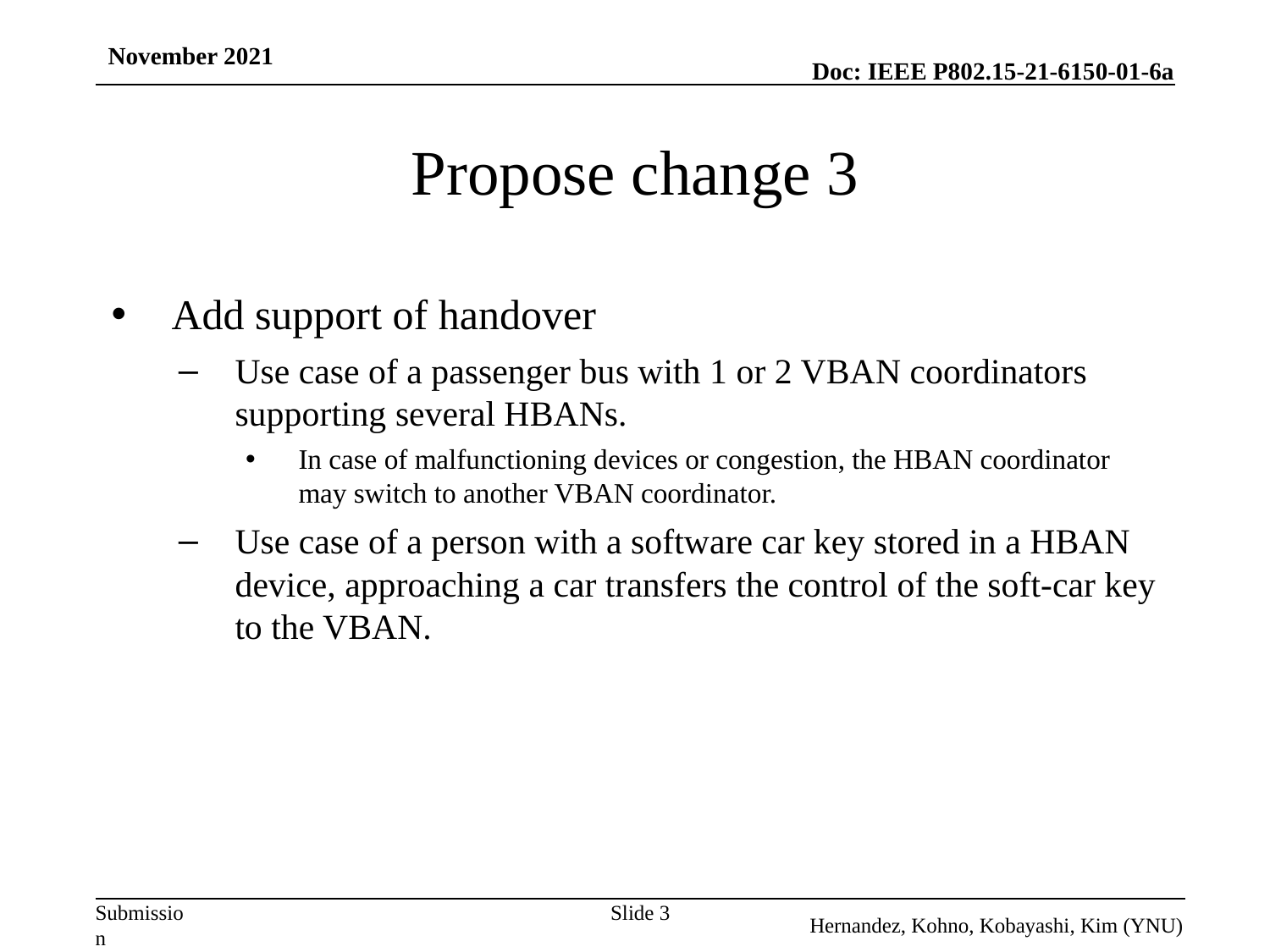

November 2021
# Propose change 3
Add support of handover
Use case of a passenger bus with 1 or 2 VBAN coordinators supporting several HBANs.
In case of malfunctioning devices or congestion, the HBAN coordinator may switch to another VBAN coordinator.
Use case of a person with a software car key stored in a HBAN device, approaching a car transfers the control of the soft-car key to the VBAN.

Slide 3
Hernandez, Kohno, Kobayashi, Kim (YNU)